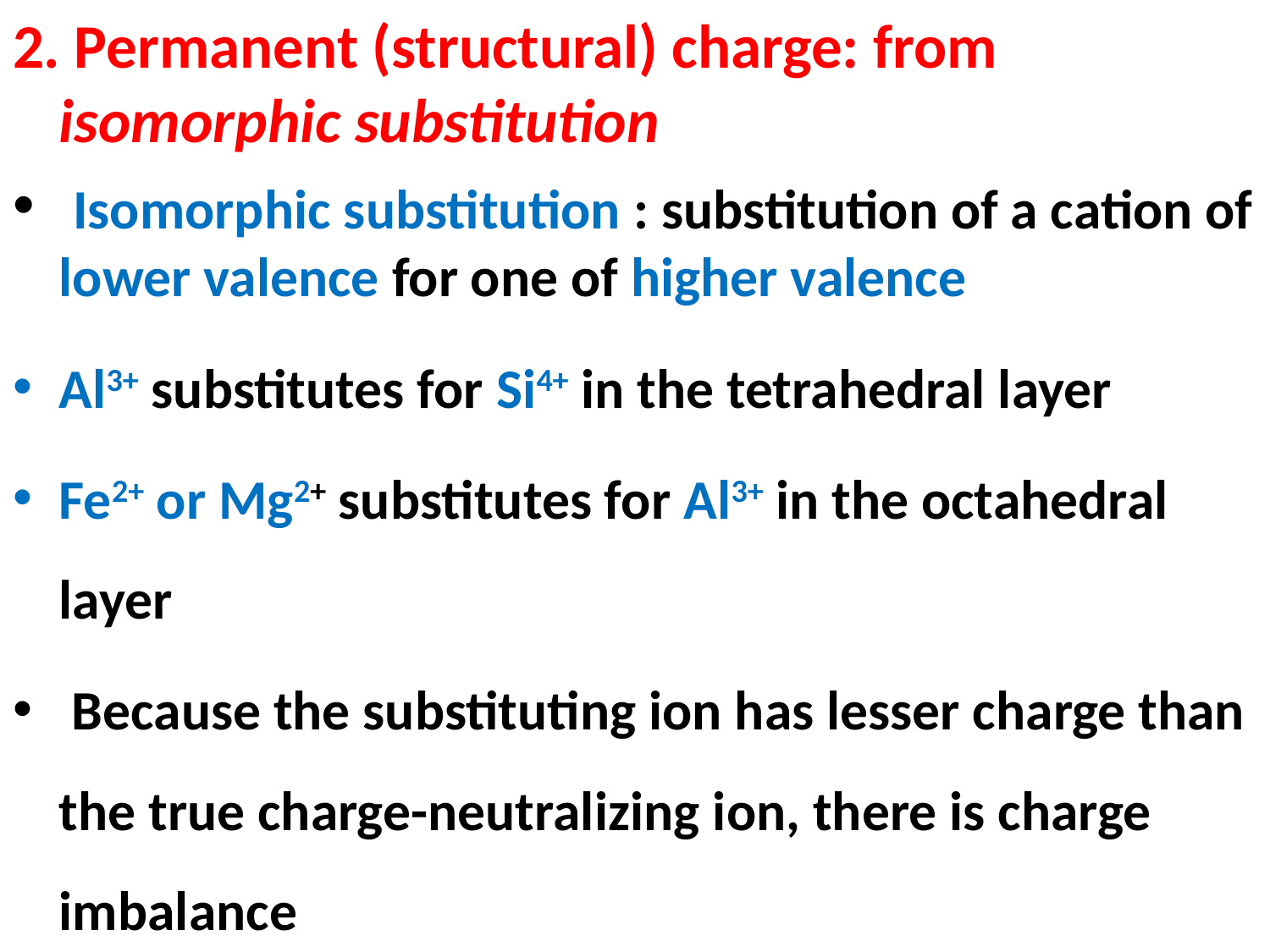

2. Permanent (structural) charge: from isomorphic substitution
 Isomorphic substitution : substitution of a cation of lower valence for one of higher valence
Al3+ substitutes for Si4+ in the tetrahedral layer
Fe2+ or Mg2+ substitutes for Al3+ in the octahedral layer
 Because the substituting ion has lesser charge than the true charge-neutralizing ion, there is charge imbalance